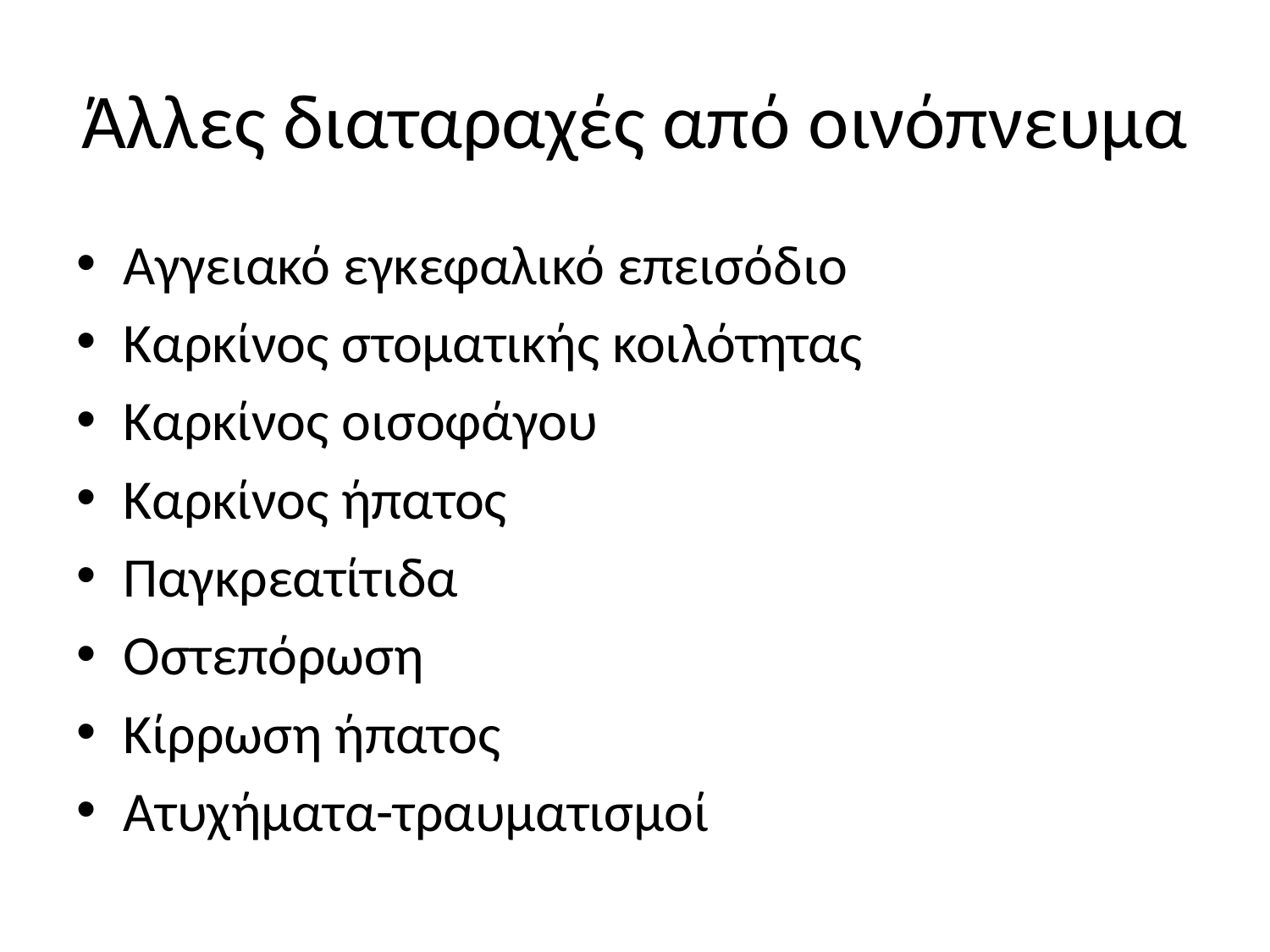

# Άλλες διαταραχές από οινόπνευμα
Αγγειακό εγκεφαλικό επεισόδιο
Καρκίνος στοματικής κοιλότητας
Καρκίνος οισοφάγου
Καρκίνος ήπατος
Παγκρεατίτιδα
Οστεπόρωση
Κίρρωση ήπατος
Ατυχήματα-τραυματισμοί